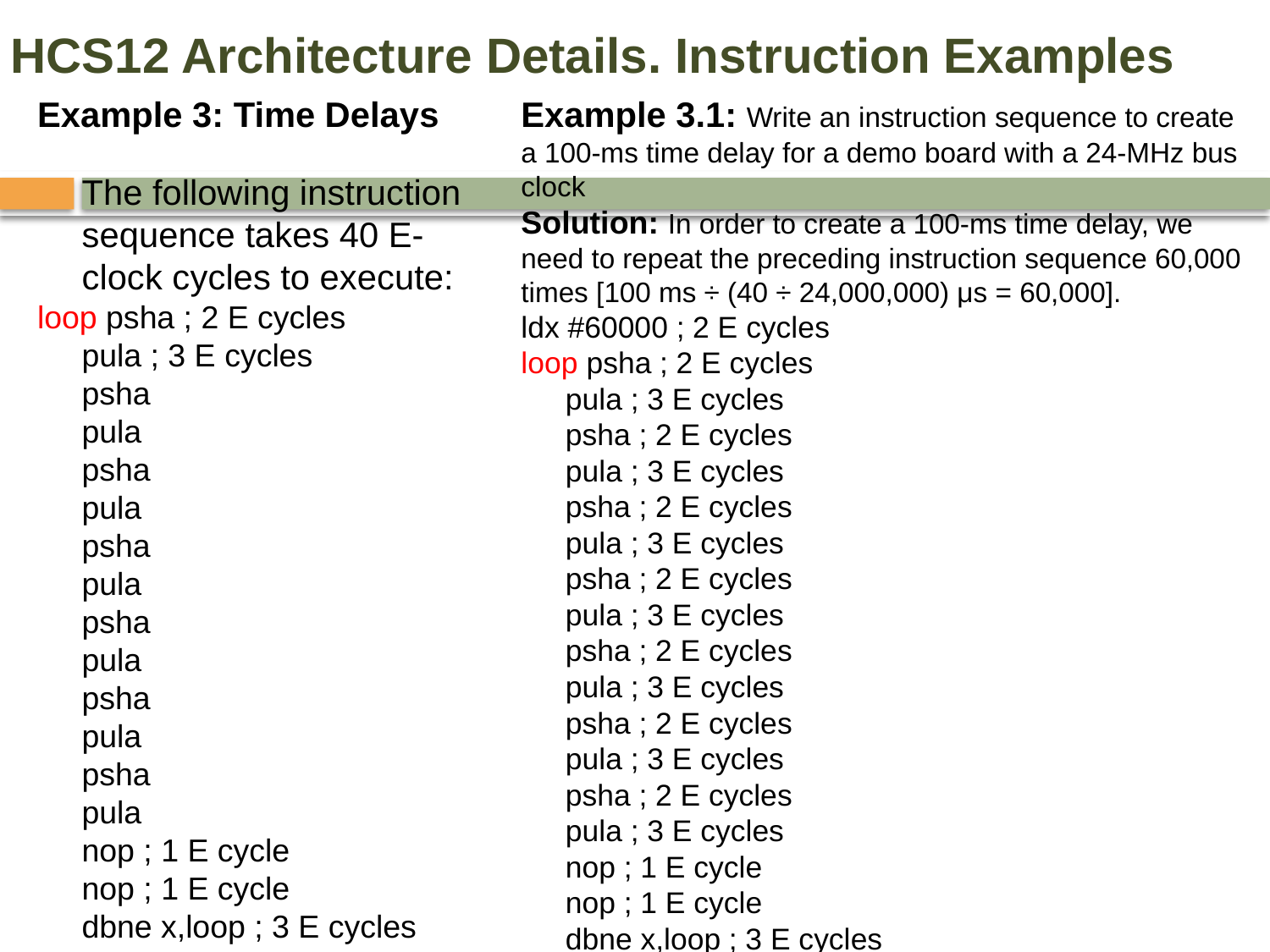

HCS12 Architecture Details. Instruction Examples
Example 3: Time Delays
The following instruction sequence takes 40 E-clock cycles to execute:
loop psha ; 2 E cycles
pula ; 3 E cycles
psha
pula
psha
pula
psha
pula
psha
pula
psha
pula
psha
pula
nop ; 1 E cycle
nop ; 1 E cycle
dbne x,loop ; 3 E cycles
Example 3.1: Write an instruction sequence to create a 100-ms time delay for a demo board with a 24-MHz bus clock
Solution: In order to create a 100-ms time delay, we need to repeat the preceding instruction sequence 60,000 times [100 ms ÷ (40 ÷ 24,000,000) μs = 60,000].
ldx #60000 ; 2 E cycles
loop psha ; 2 E cycles
pula ; 3 E cycles
psha ; 2 E cycles
pula ; 3 E cycles
psha ; 2 E cycles
pula ; 3 E cycles
psha ; 2 E cycles
pula ; 3 E cycles
psha ; 2 E cycles
pula ; 3 E cycles
psha ; 2 E cycles
pula ; 3 E cycles
psha ; 2 E cycles
pula ; 3 E cycles
nop ; 1 E cycle
nop ; 1 E cycle
dbne x,loop ; 3 E cycles